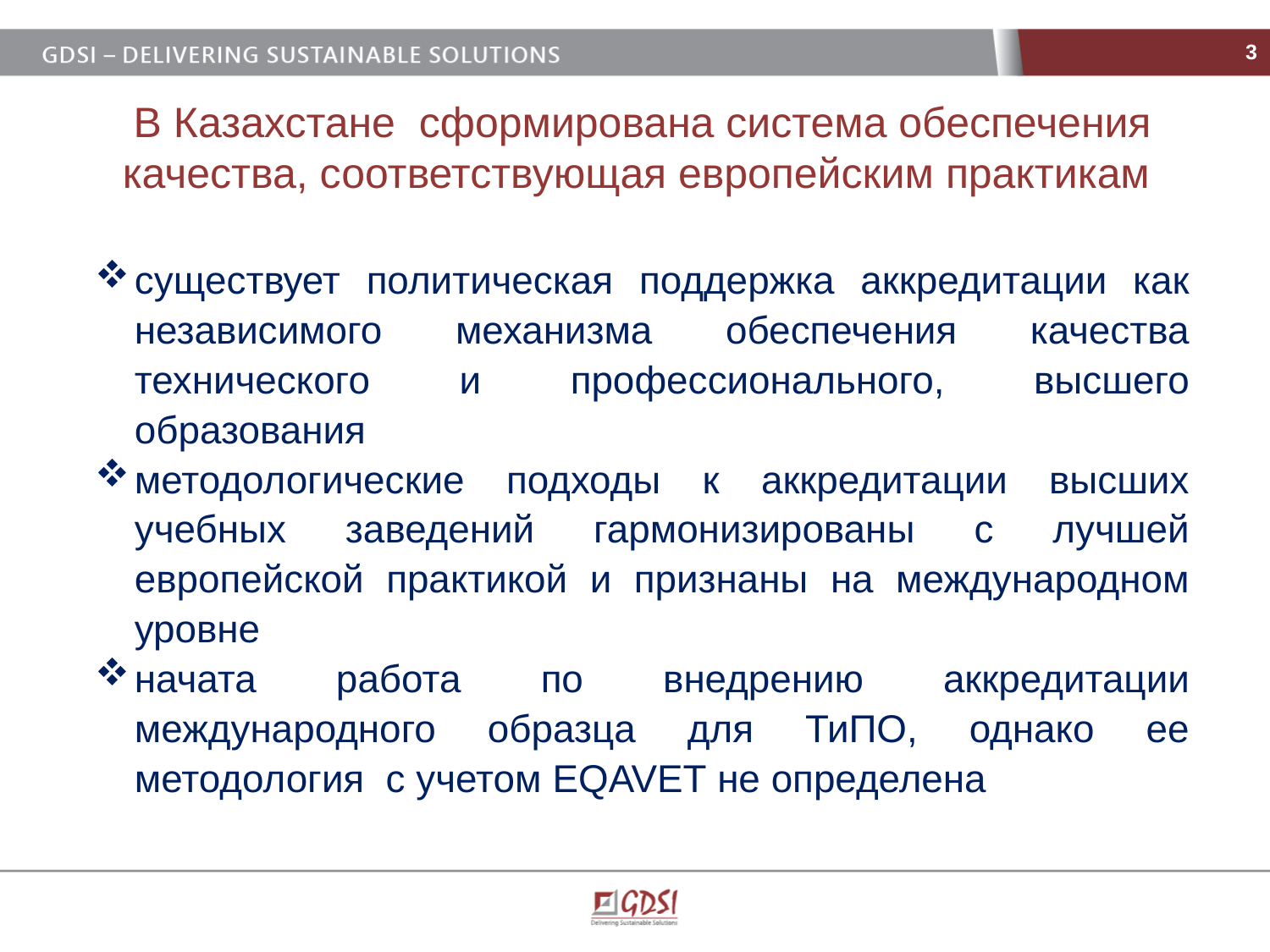

3
В Казахстане  сформирована система обеспечения
качества, соответствующая европейским практикам
существует политическая поддержка аккредитации как независимого механизма обеспечения качества технического и профессионального, высшего образования
методологические подходы к аккредитации высших учебных заведений гармонизированы с лучшей европейской практикой и признаны на международном уровне
начата работа по внедрению аккредитации международного образца для ТиПО, однако ее методология  с учетом EQAVET не определена